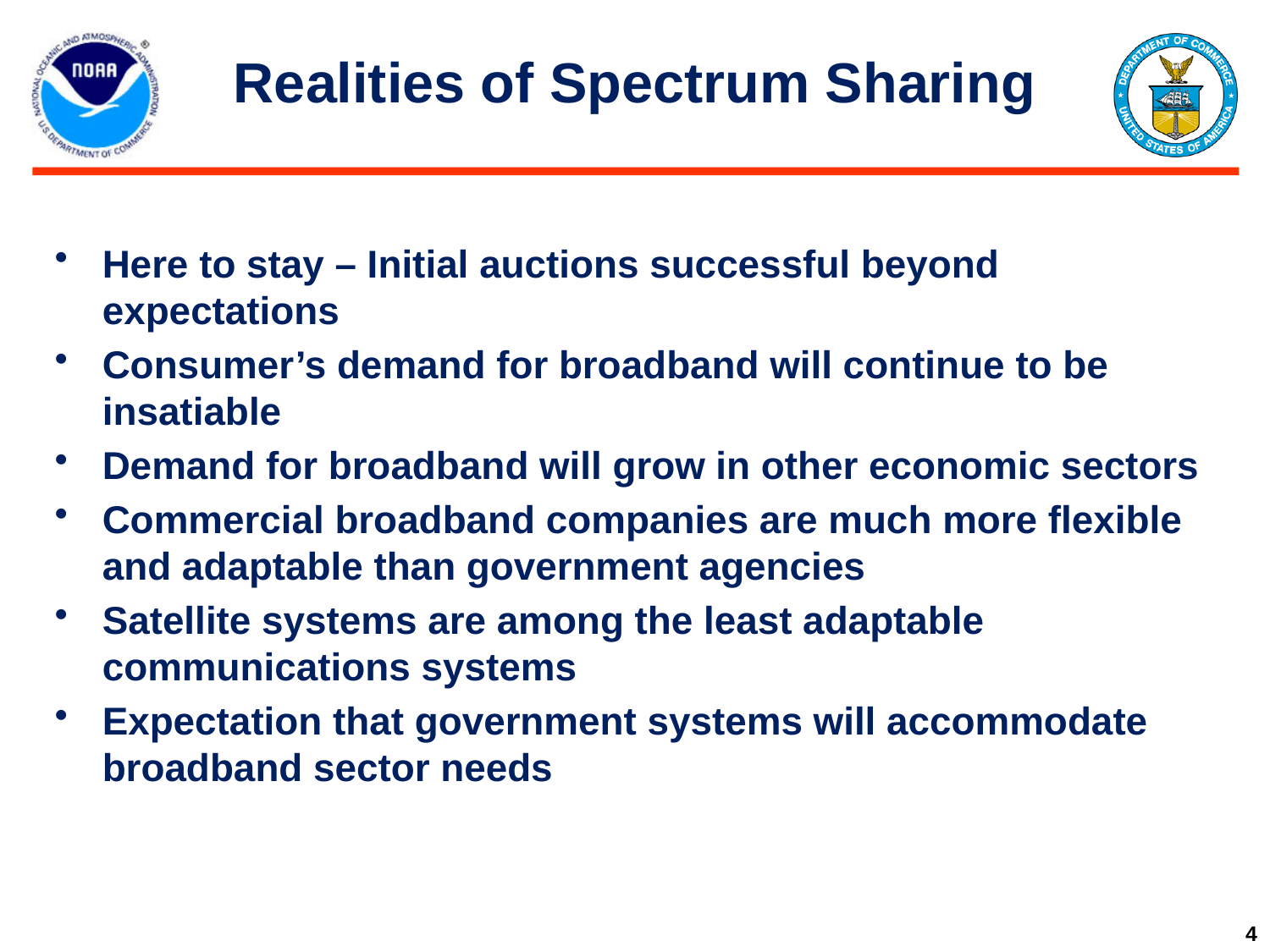

# Realities of Spectrum Sharing
Here to stay – Initial auctions successful beyond expectations
Consumer’s demand for broadband will continue to be insatiable
Demand for broadband will grow in other economic sectors
Commercial broadband companies are much more flexible and adaptable than government agencies
Satellite systems are among the least adaptable communications systems
Expectation that government systems will accommodate broadband sector needs
4